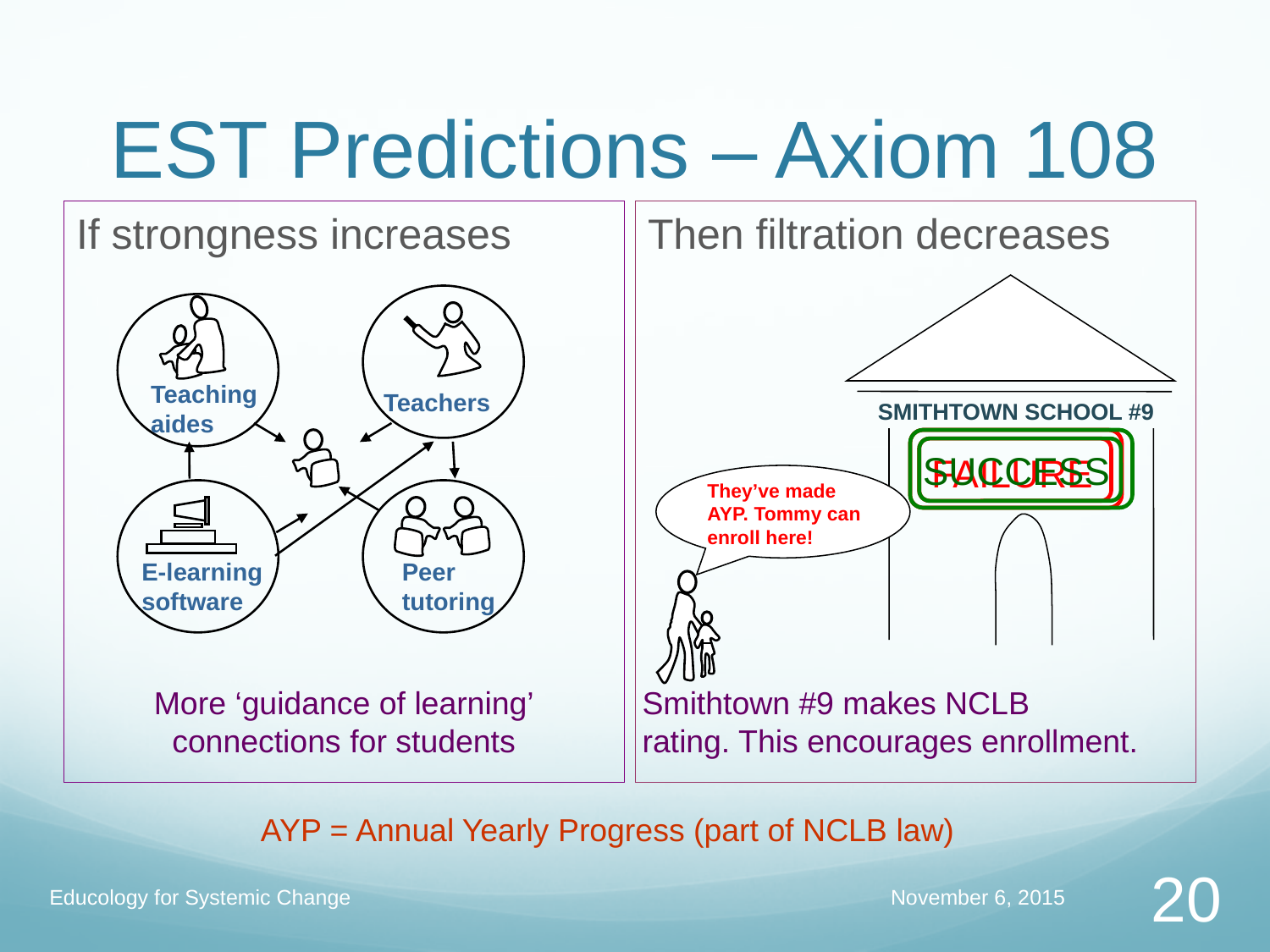

# EST Predictions – Axiom 108
If strongness increases

Then filtration decreases

SMITHTOWN SCHOOL #9

Teaching
aides
Teachers

E-learning
software
Peer
tutoring
More ‘guidance of learning’ connections for students

FAILURE

SUCCESS

They’ve made AYP. Tommy can enroll here!

Smithtown #9 makes NCLB
rating. This encourages enrollment.
AYP = Annual Yearly Progress (part of NCLB law)
Educology for Systemic Change
November 6, 2015
20